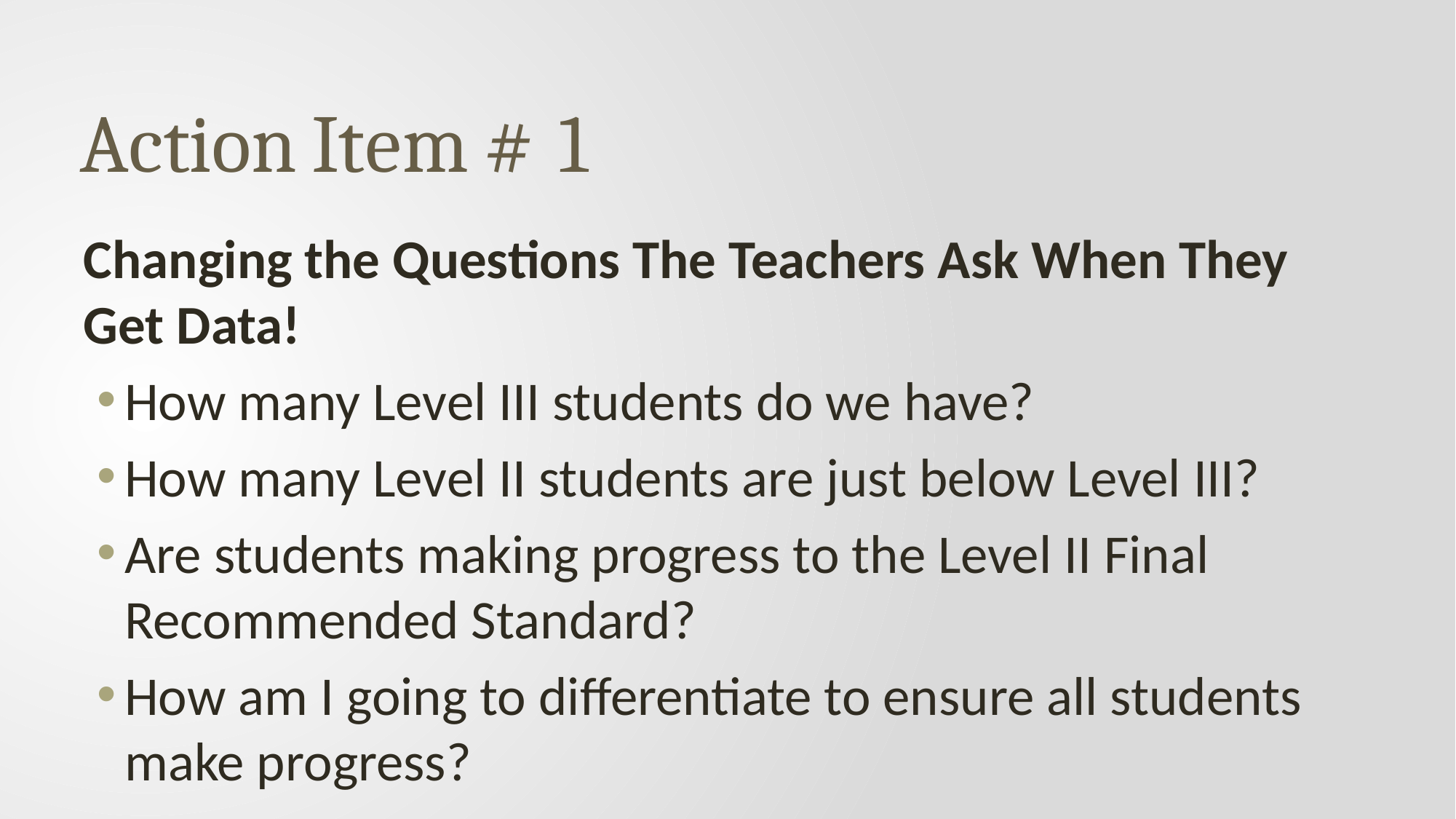

# Action Item # 1
Changing the Questions The Teachers Ask When They Get Data!
How many Level III students do we have?
How many Level II students are just below Level III?
Are students making progress to the Level II Final Recommended Standard?
How am I going to differentiate to ensure all students make progress?